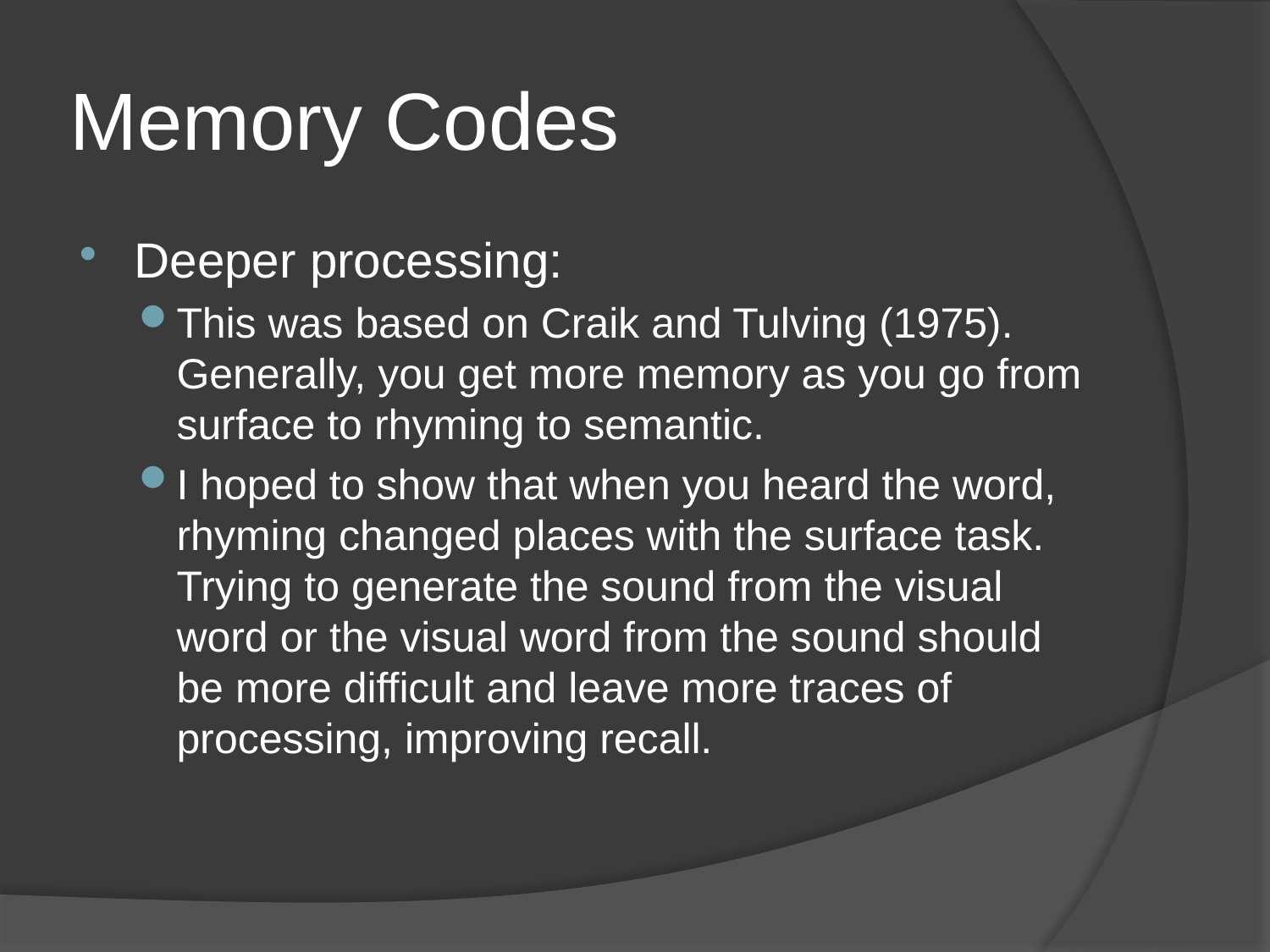

# Memory Codes
Deeper processing:
This was based on Craik and Tulving (1975). Generally, you get more memory as you go from surface to rhyming to semantic.
I hoped to show that when you heard the word, rhyming changed places with the surface task. Trying to generate the sound from the visual word or the visual word from the sound should be more difficult and leave more traces of processing, improving recall.